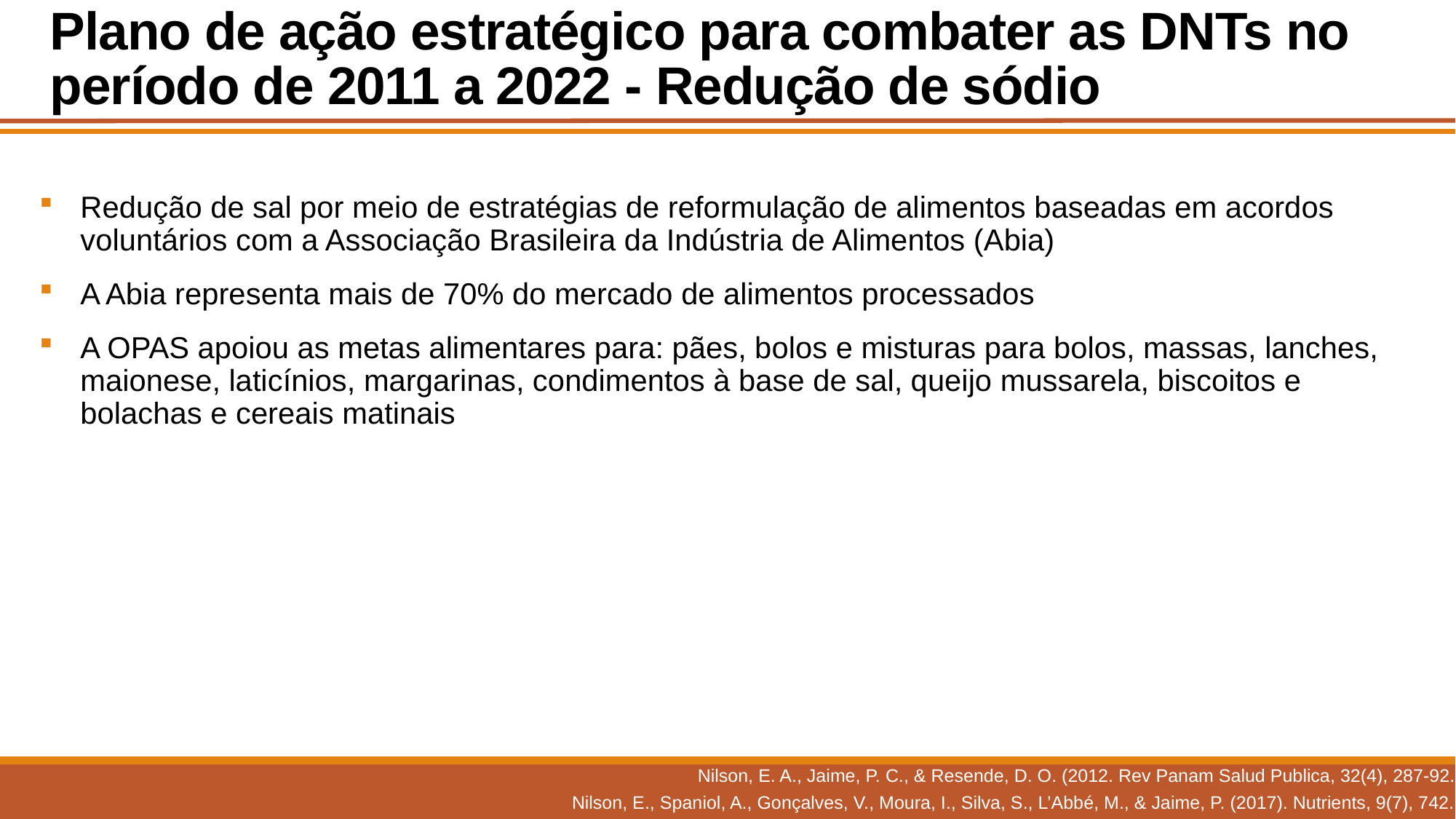

# Plano de ação estratégico para combater as DNTs no período de 2011 a 2022 - Redução de sódio
Redução de sal por meio de estratégias de reformulação de alimentos baseadas em acordos voluntários com a Associação Brasileira da Indústria de Alimentos (Abia)
A Abia representa mais de 70% do mercado de alimentos processados
A OPAS apoiou as metas alimentares para: pães, bolos e misturas para bolos, massas, lanches, maionese, laticínios, margarinas, condimentos à base de sal, queijo mussarela, biscoitos e bolachas e cereais matinais
Nilson, E. A., Jaime, P. C., & Resende, D. O. (2012. Rev Panam Salud Publica, 32(4), 287-92.
Nilson, E., Spaniol, A., Gonçalves, V., Moura, I., Silva, S., L’Abbé, M., & Jaime, P. (2017). Nutrients, 9(7), 742.